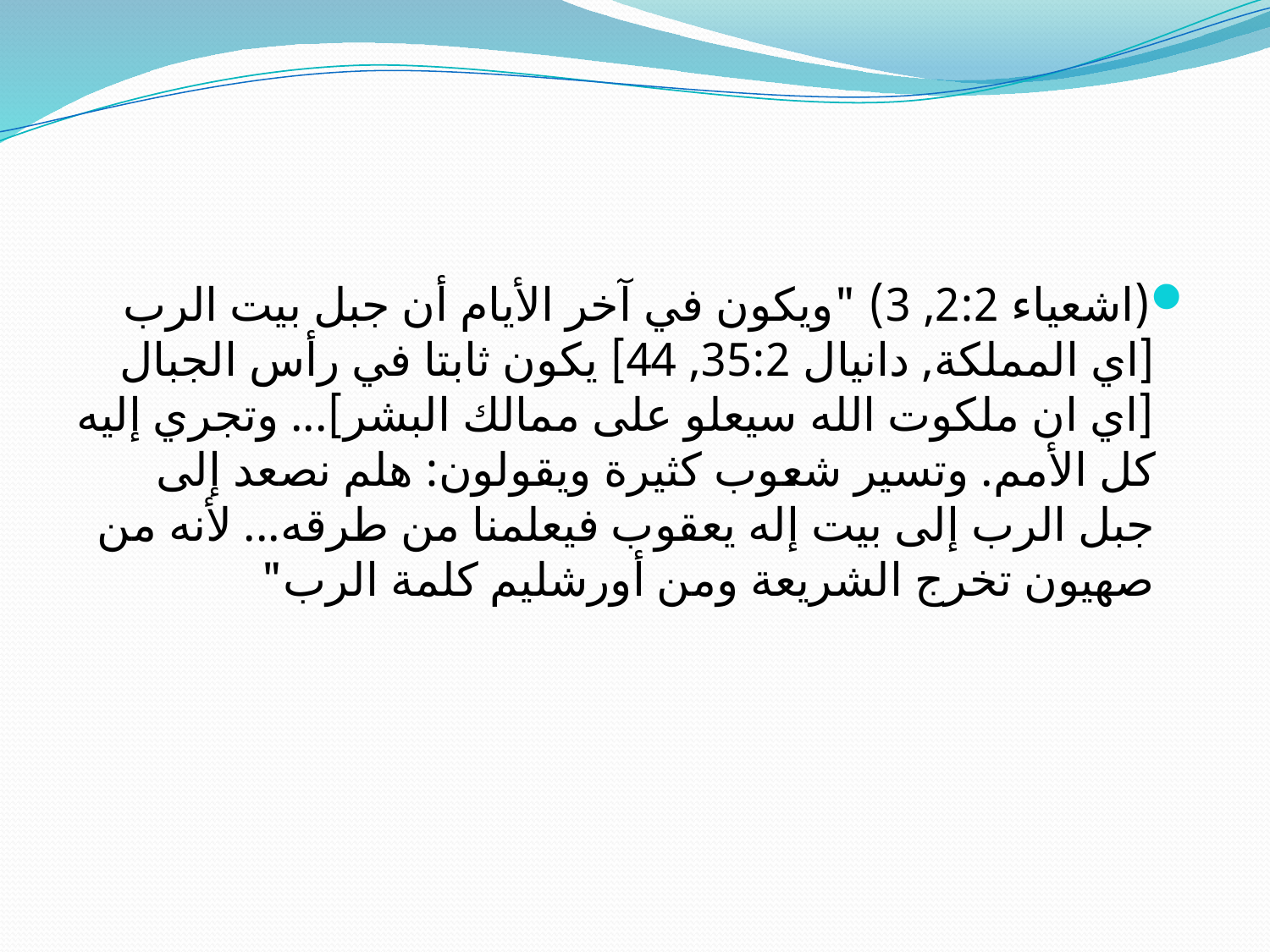

#
(اشعياء 2:2, 3) "ويكون في آخر الأيام أن جبل بيت الرب [اي المملكة, دانيال 35:2, 44] يكون ثابتا في رأس الجبال [اي ان ملكوت الله سيعلو على ممالك البشر]... وتجري إليه كل الأمم. وتسير شعوب كثيرة ويقولون: هلم نصعد إلى جبل الرب إلى بيت إله يعقوب فيعلمنا من طرقه... لأنه من صهيون تخرج الشريعة ومن أورشليم كلمة الرب"